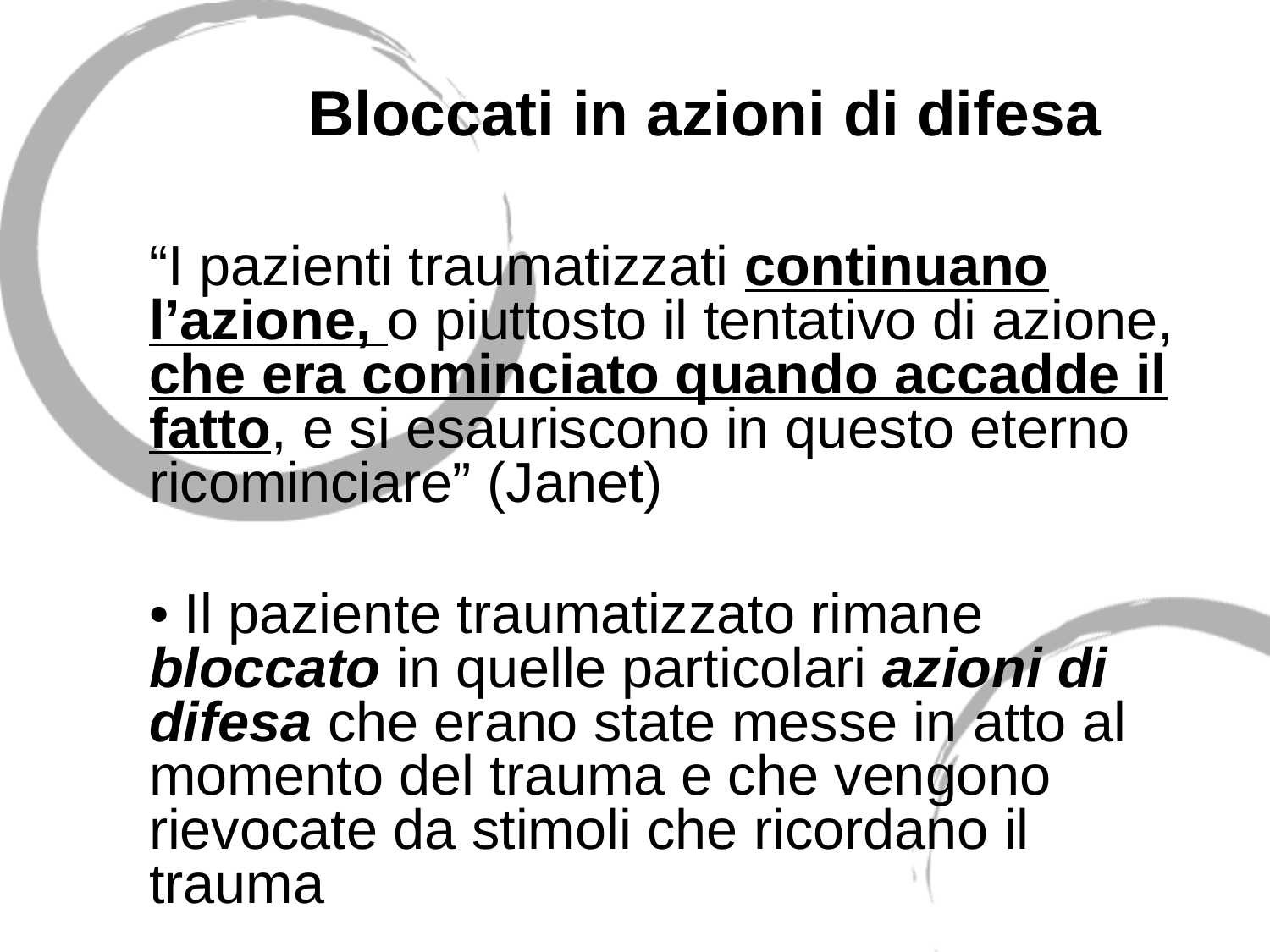

Bloccati in azioni di difesa
“I pazienti traumatizzati continuano l’azione, o piuttosto il tentativo di azione, che era cominciato quando accadde il fatto, e si esauriscono in questo eterno ricominciare” (Janet)

• Il paziente traumatizzato rimane bloccato in quelle particolari azioni di difesa che erano state messe in atto al momento del trauma e che vengono rievocate da stimoli che ricordano il trauma